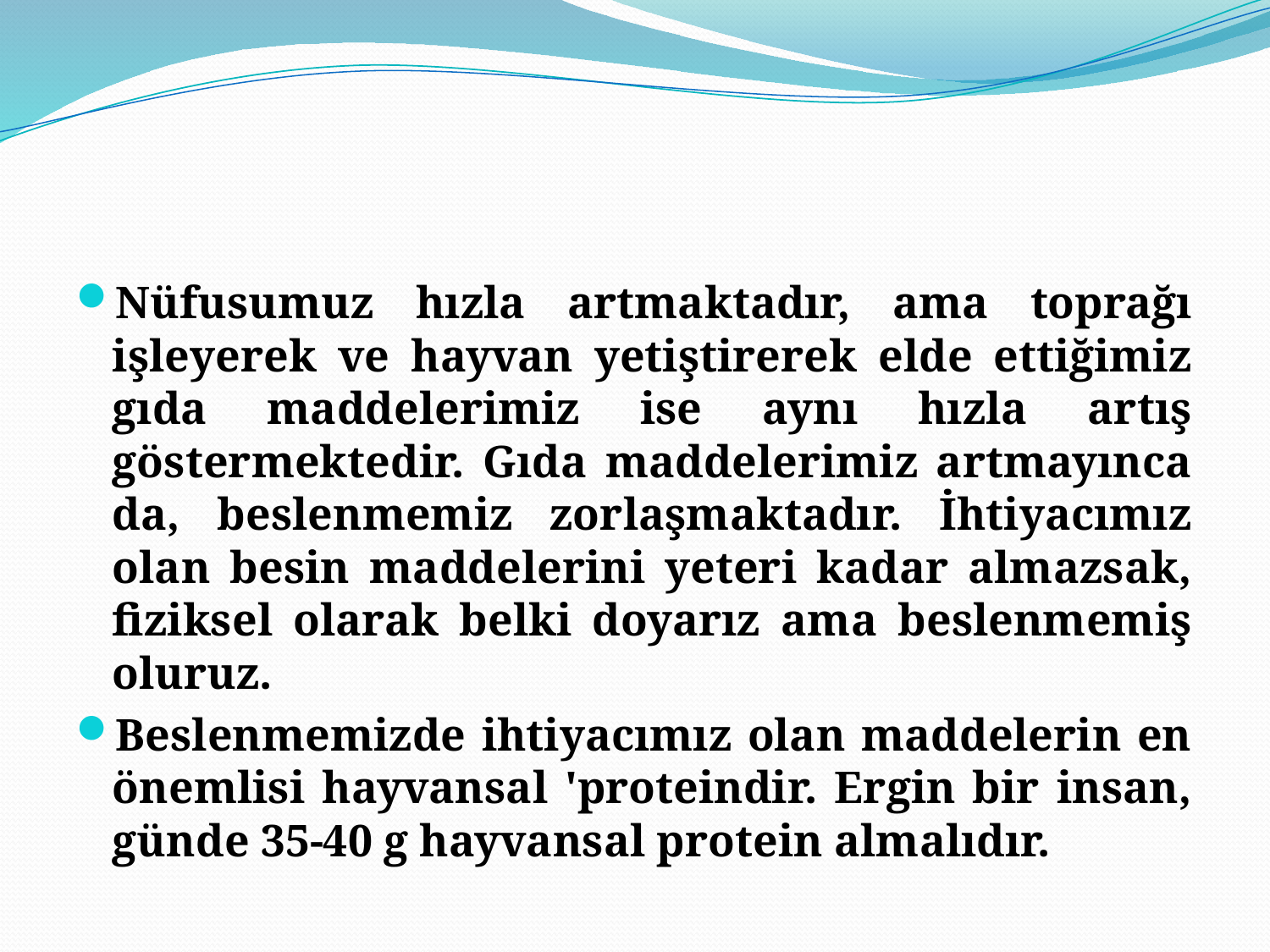

#
Nüfusumuz hızla artmaktadır, ama toprağı işleyerek ve hayvan yetiştirerek elde ettiğimiz gıda maddelerimiz ise aynı hızla artış göstermektedir. Gıda maddelerimiz artmayınca da, beslenmemiz zorlaşmaktadır. İhtiyacımız olan besin maddelerini yeteri kadar almazsak, fiziksel olarak belki doyarız ama beslenmemiş oluruz.
Beslenmemizde ihtiyacımız olan maddelerin en önemlisi hayvansal 'proteindir. Ergin bir insan, günde 35-40 g hayvansal protein almalıdır.